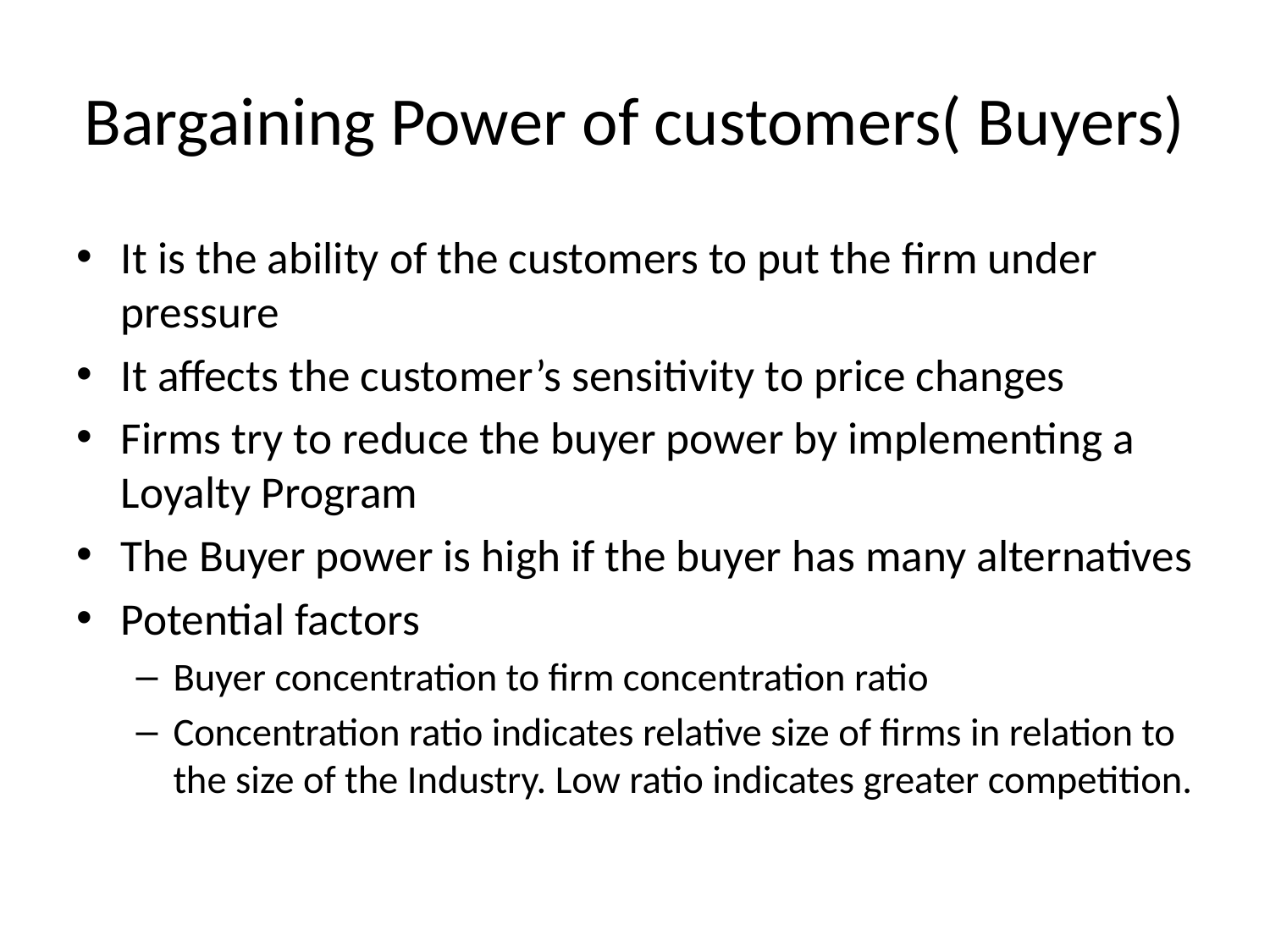

# Bargaining Power of customers( Buyers)
It is the ability of the customers to put the firm under pressure
It affects the customer’s sensitivity to price changes
Firms try to reduce the buyer power by implementing a Loyalty Program
The Buyer power is high if the buyer has many alternatives
Potential factors
Buyer concentration to firm concentration ratio
Concentration ratio indicates relative size of firms in relation to the size of the Industry. Low ratio indicates greater competition.